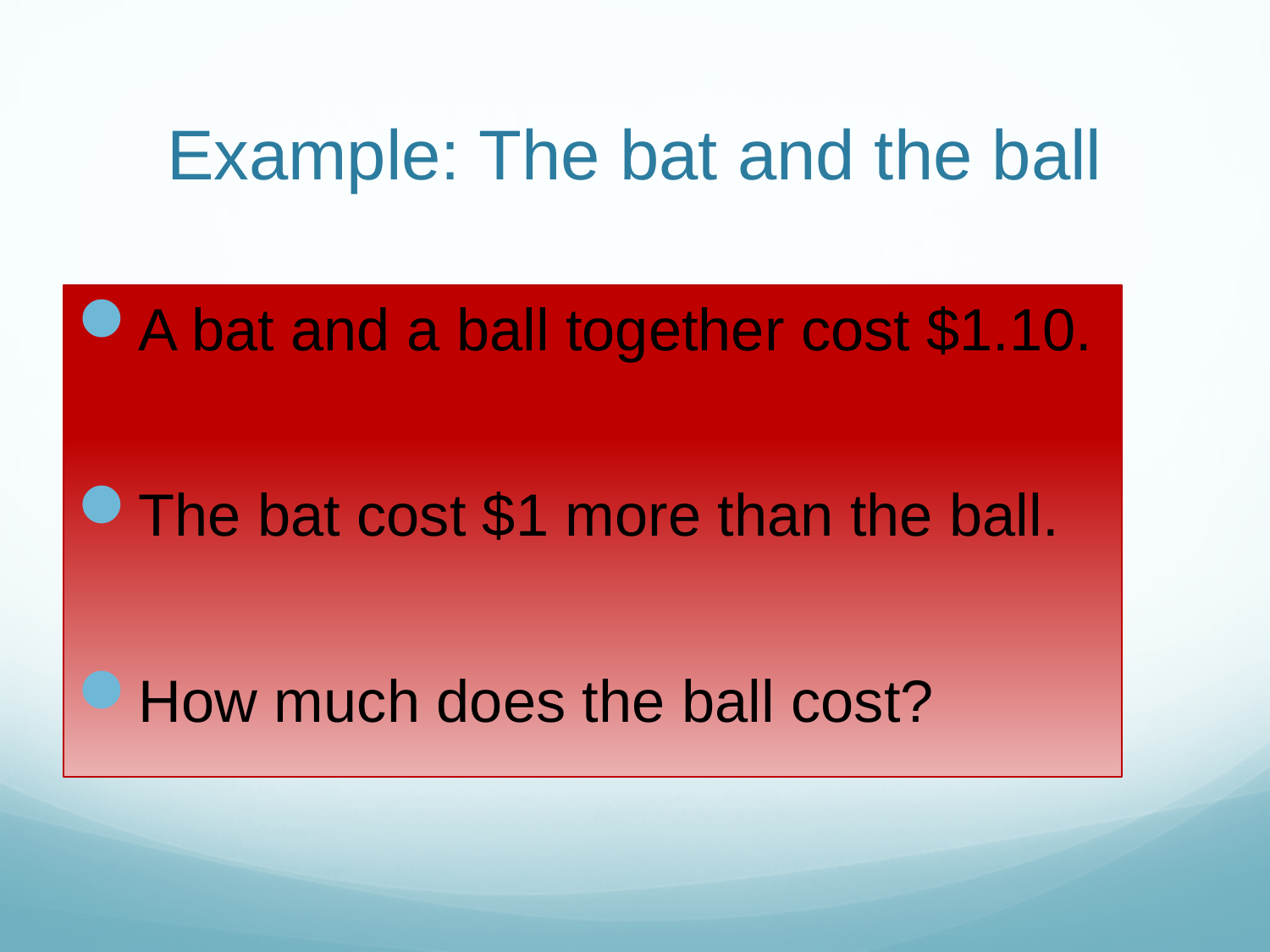

# Example: The bat and the ball
A bat and a ball together cost $1.10.

The bat cost $1 more than the ball.

How much does the ball cost?